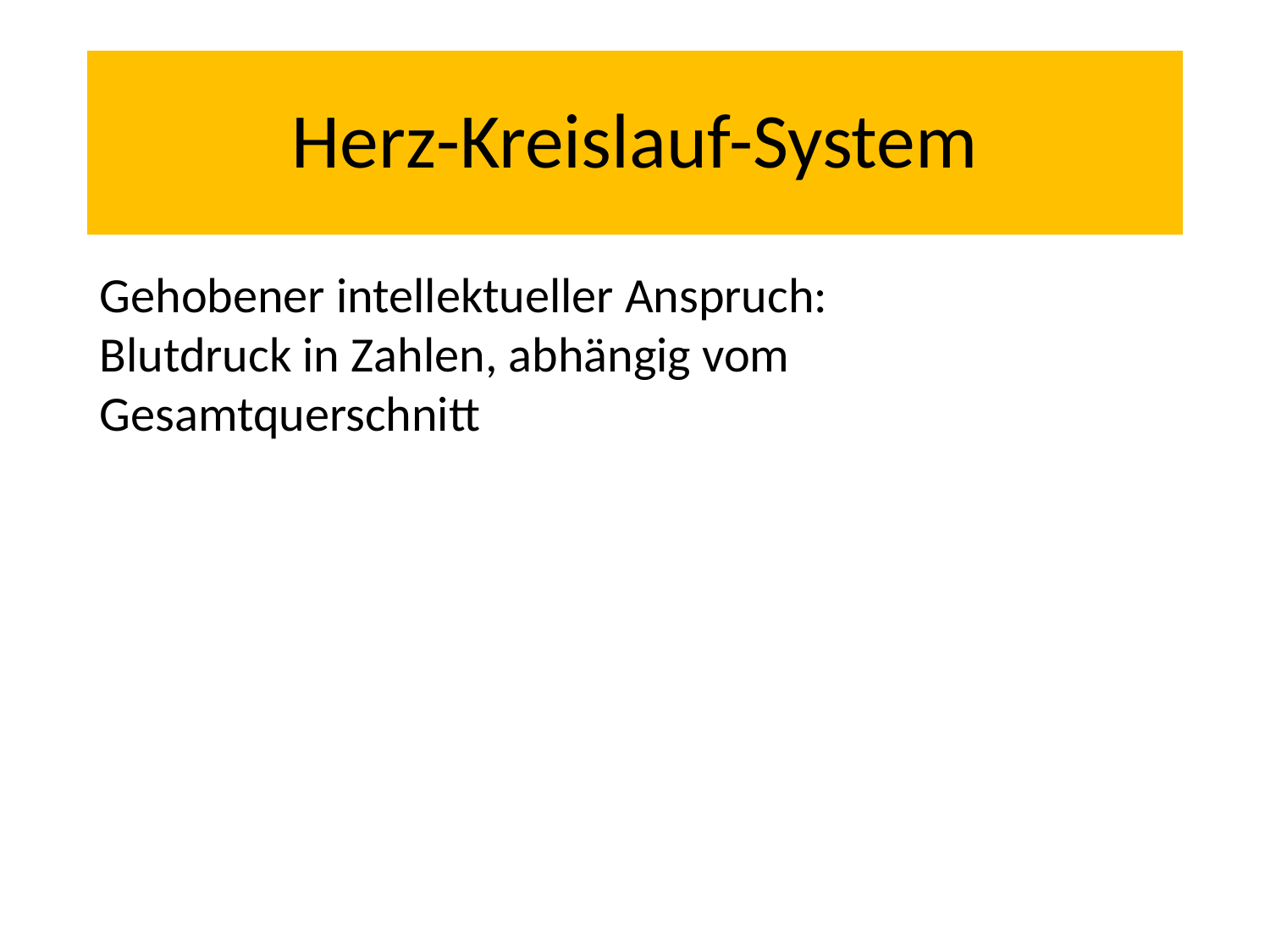

# Herz-Kreislauf-System
Gehobener intellektueller Anspruch:
Blutdruck in Zahlen, abhängig vom 	Gesamtquerschnitt